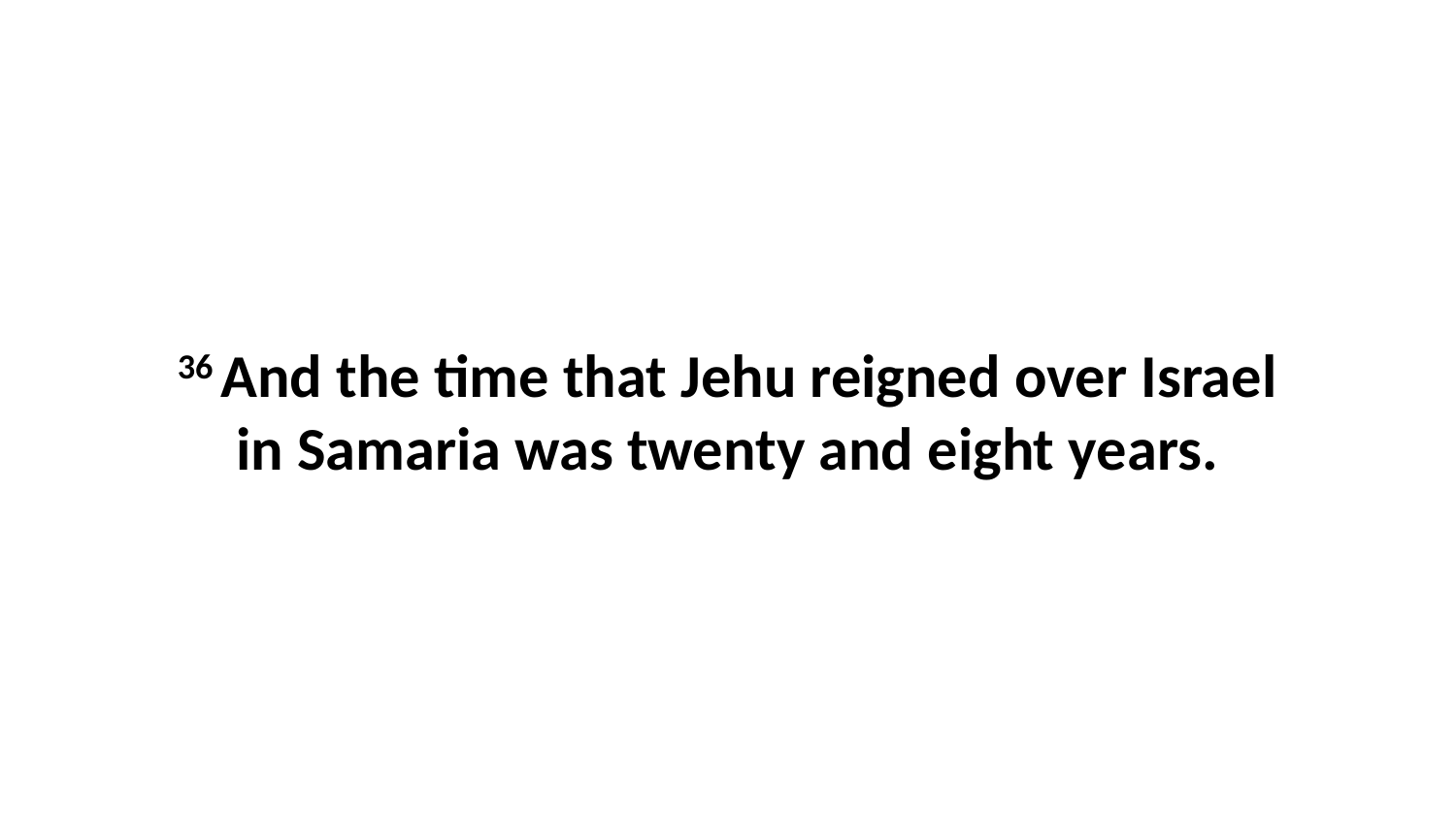

36 And the time that Jehu reigned over Israel in Samaria was twenty and eight years.